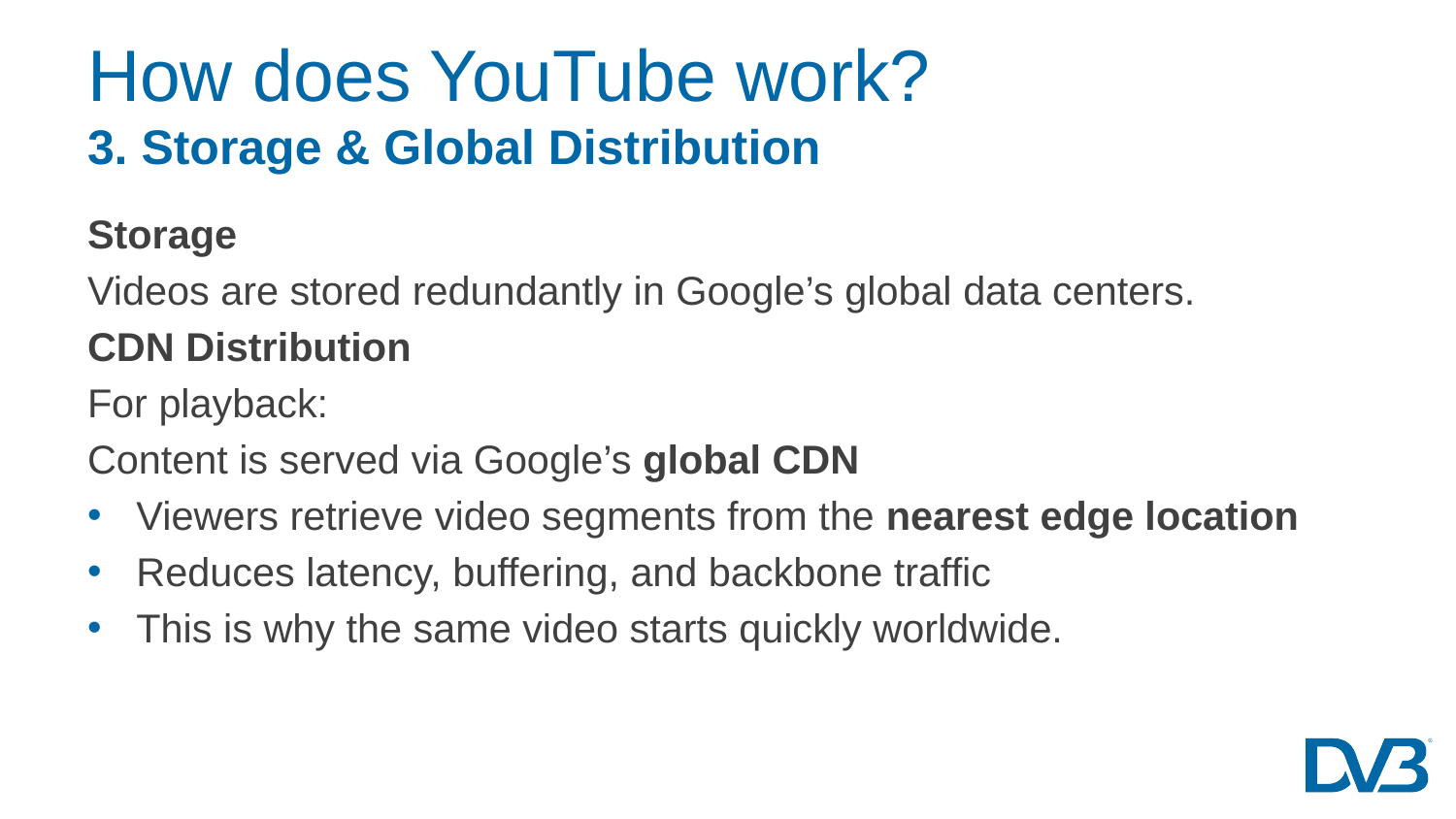

# How does YouTube work? 3. Storage & Global Distribution
Storage
Videos are stored redundantly in Google’s global data centers.
CDN Distribution
For playback:
Content is served via Google’s global CDN
Viewers retrieve video segments from the nearest edge location
Reduces latency, buffering, and backbone traffic
This is why the same video starts quickly worldwide.